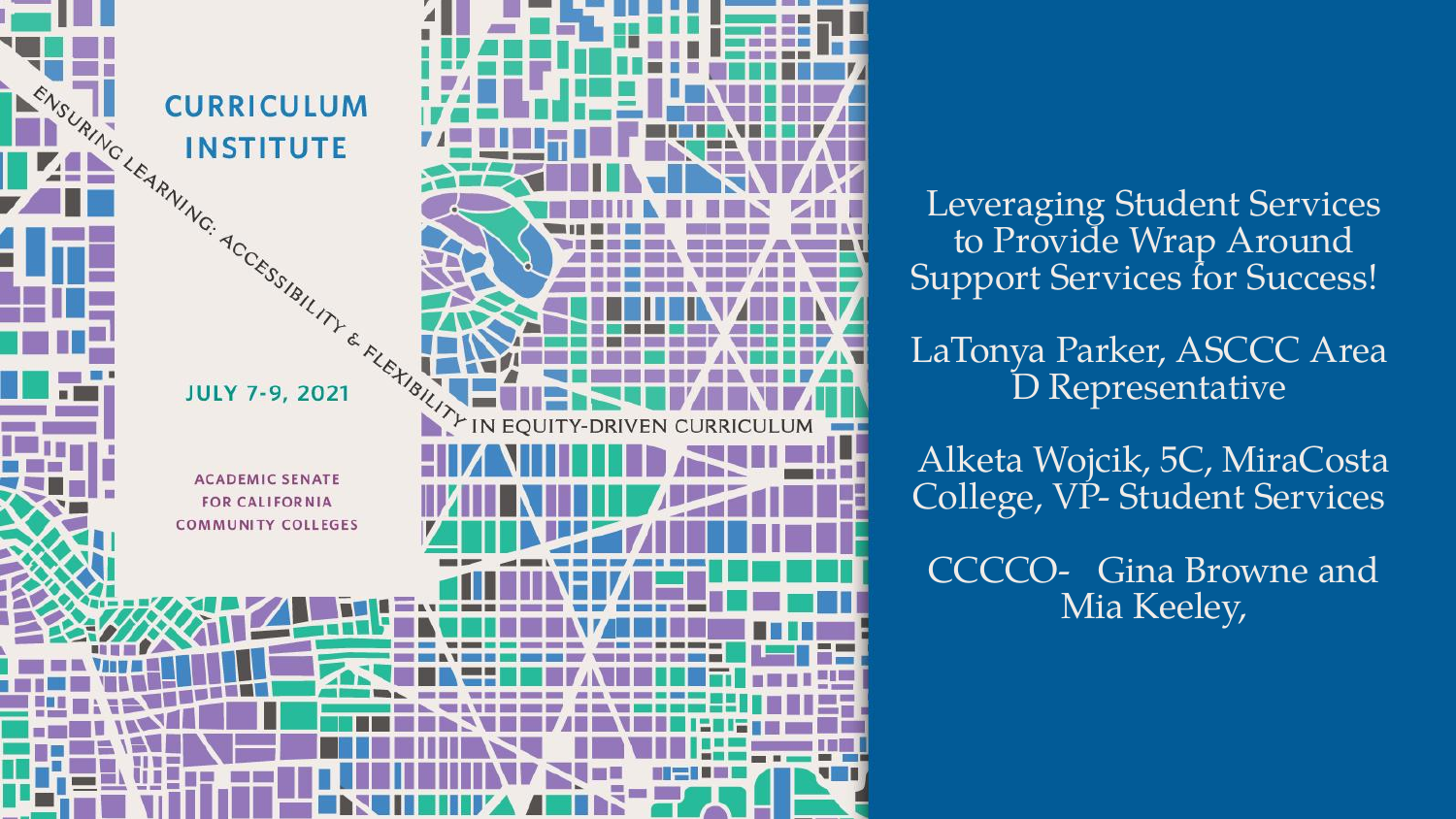

# Leveraging Student Services to Provide Wrap Around Support Services for Success! LaTonya Parker, ASCCC Area D Representative Alketa Wojcik, 5C, MiraCosta College, VP- Student Services CCCCO-   Gina Browne and Mia Keeley,